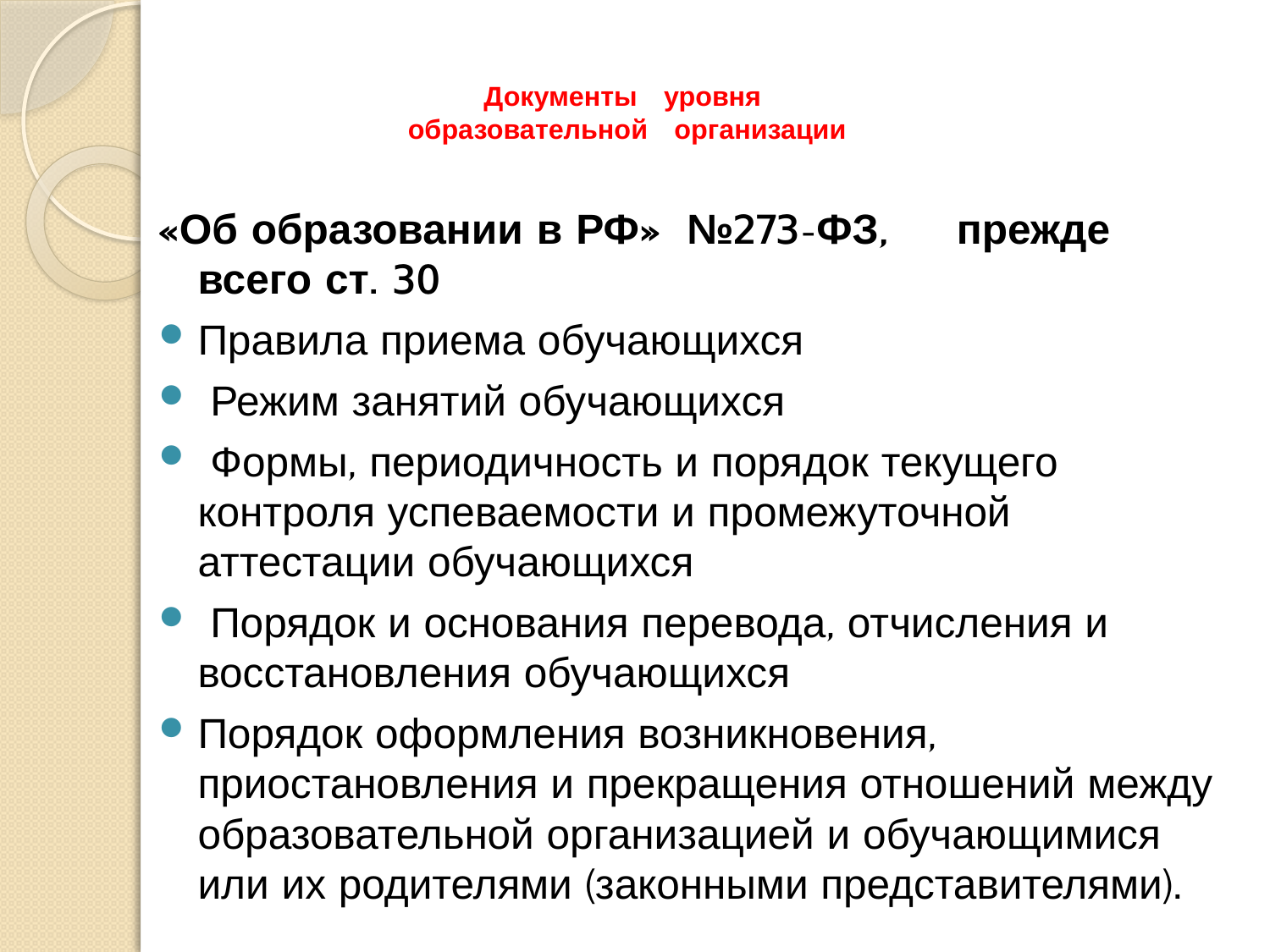

# Документы   уровня образовательной   организации
«Об образовании в РФ»  №273-ФЗ,     прежде всего ст. 30
Правила приема обучающихся
 Режим занятий обучающихся
 Формы, периодичность и порядок текущего контроля успеваемости и промежуточной аттестации обучающихся
 Порядок и основания перевода, отчисления и восстановления обучающихся
Порядок оформления возникновения, приостановления и прекращения отношений между образовательной организацией и обучающимися или их родителями (законными представителями).